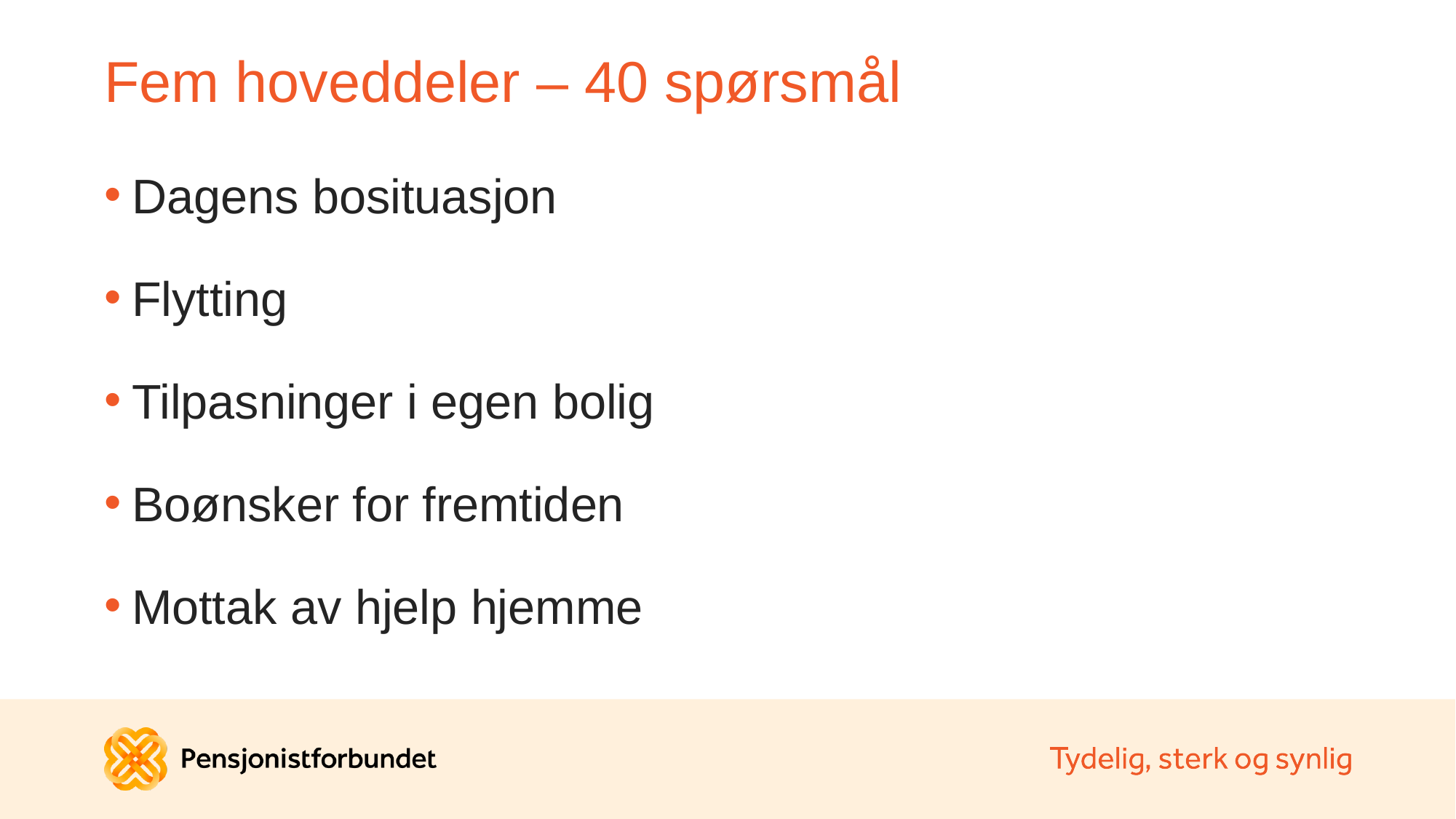

# Fem hoveddeler – 40 spørsmål
Dagens bosituasjon
Flytting
Tilpasninger i egen bolig
Boønsker for fremtiden
Mottak av hjelp hjemme